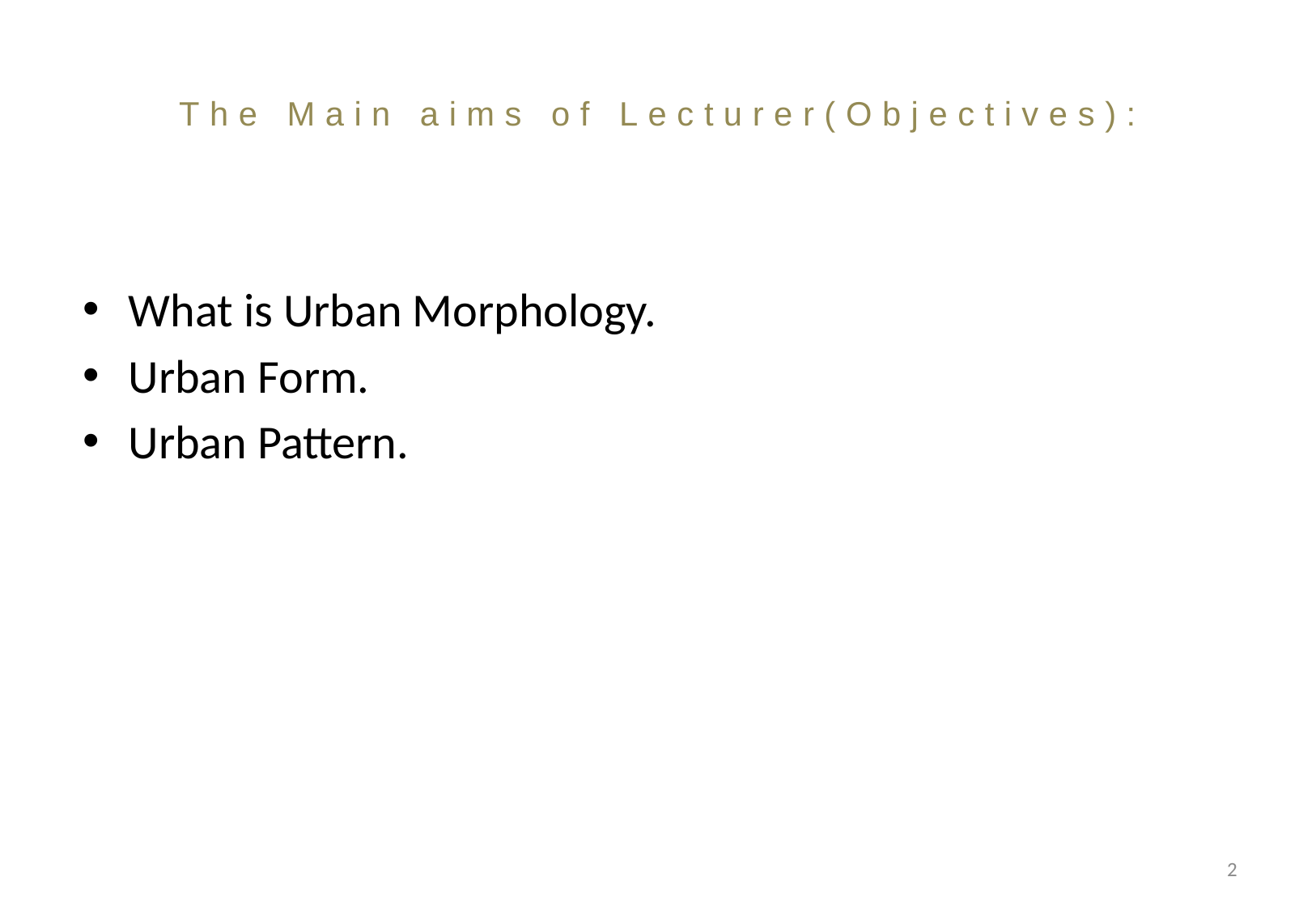

# The Main aims of Lecturer(Objectives):

What is Urban Morphology.
Urban Form.
Urban Pattern.

2